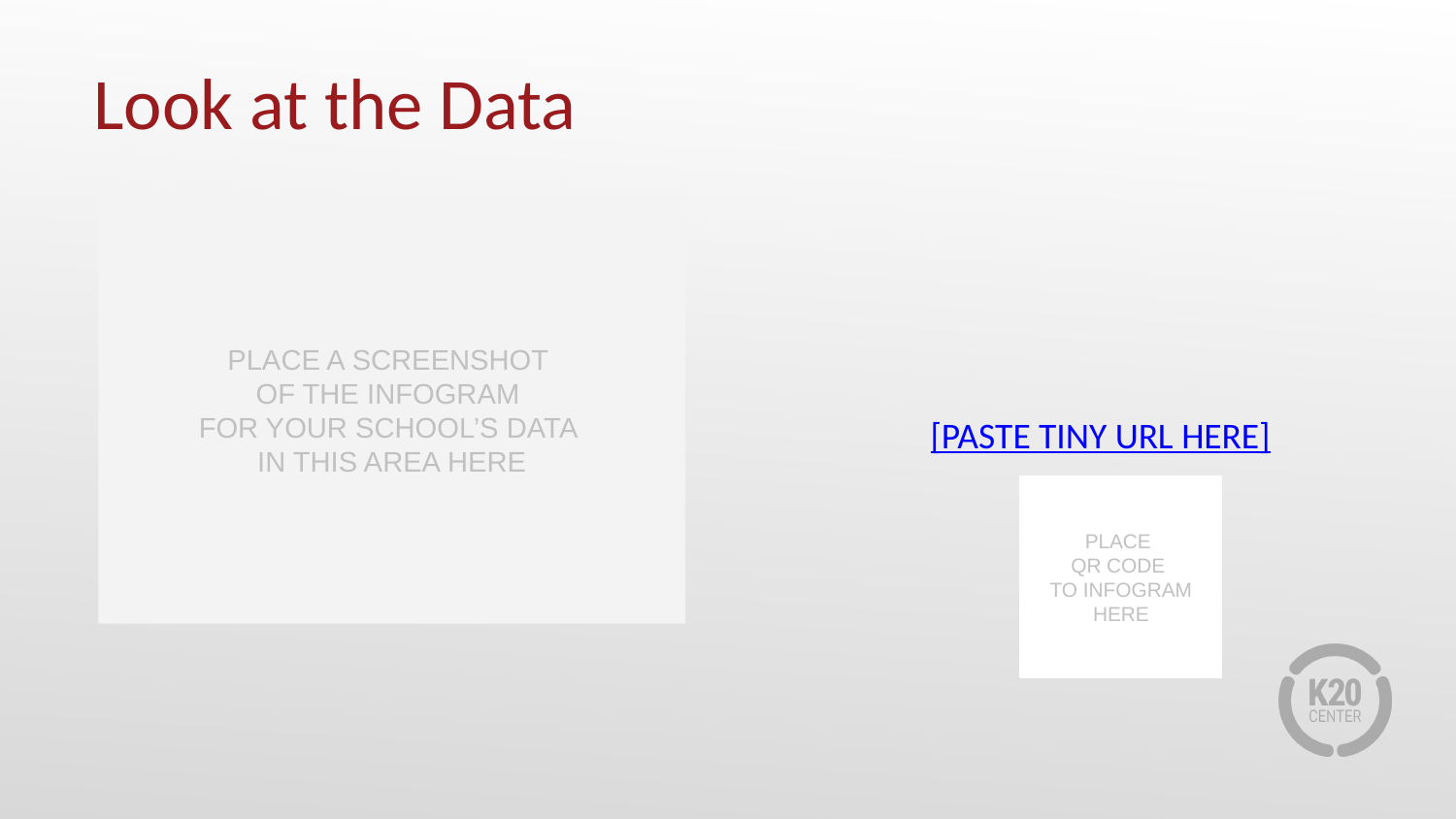

Look at the Data
PLACE A SCREENSHOT
OF THE INFOGRAM
FOR YOUR SCHOOL’S DATA
IN THIS AREA HERE
[PASTE TINY URL HERE]
PLACE
QR CODE
TO INFOGRAM HERE